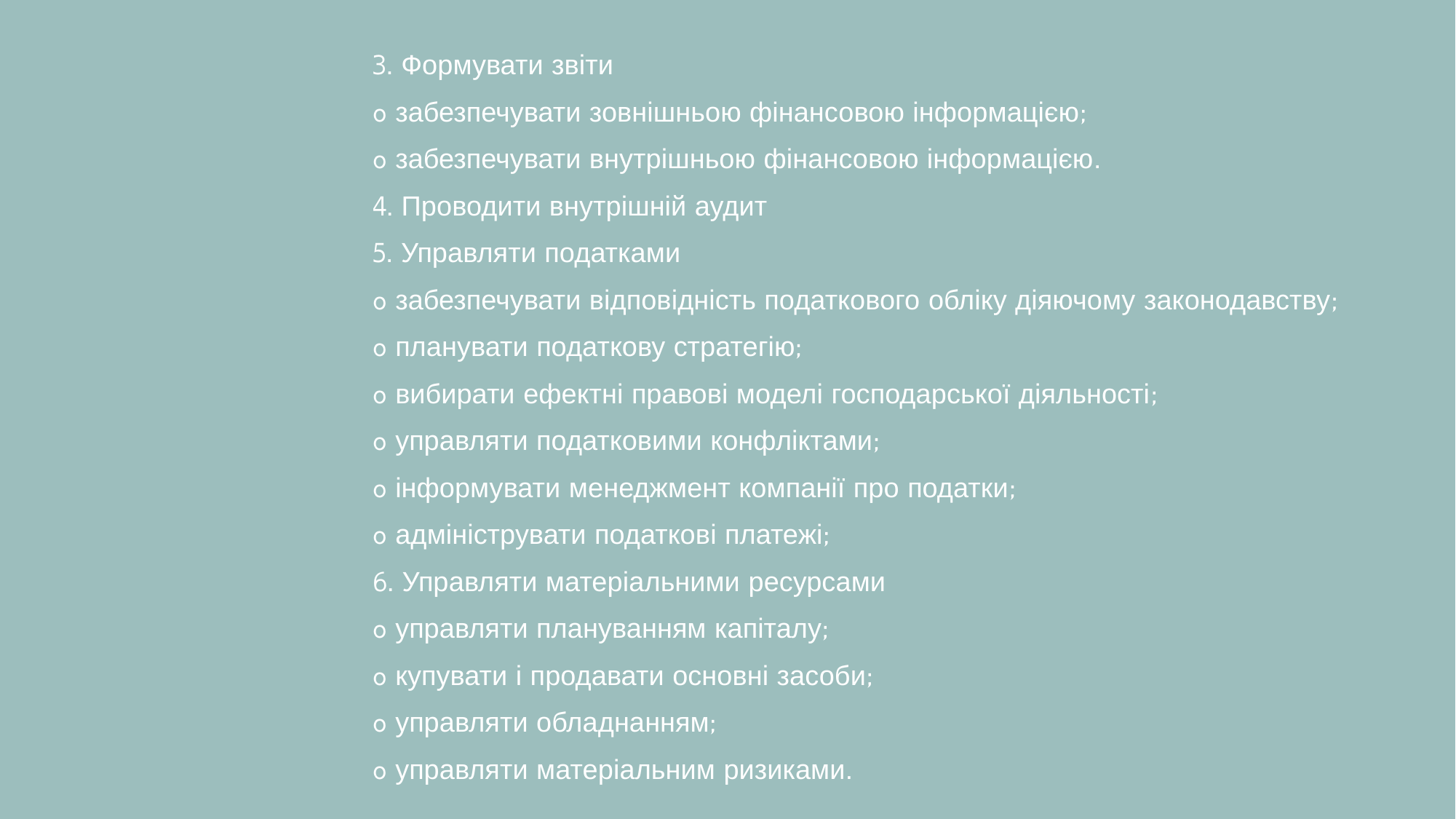

3. Формувати звіти
o забезпечувати зовнішньою фінансовою інформацією;
o забезпечувати внутрішньою фінансовою інформацією.
4. Проводити внутрішній аудит
5. Управляти податками
o забезпечувати відповідність податкового обліку діяючому законодавству;
o планувати податкову стратегію;
o вибирати ефектні правові моделі господарської діяльності;
o управляти податковими конфліктами;
o інформувати менеджмент компанії про податки;
o адмініструвати податкові платежі;
6. Управляти матеріальними ресурсами
o управляти плануванням капіталу;
o купувати і продавати основні засоби;
o управляти обладнанням;
o управляти матеріальним ризиками.